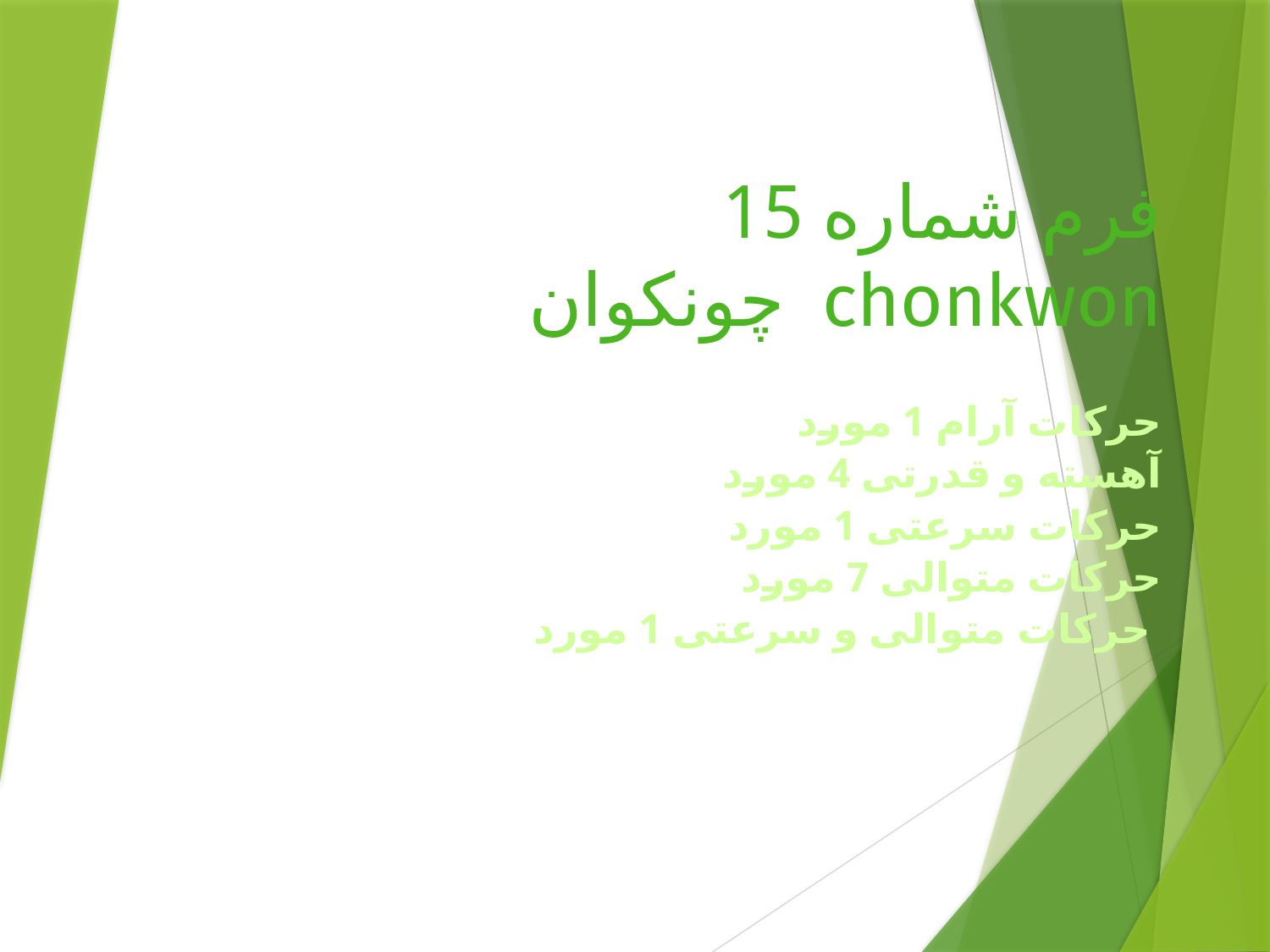

# فرم شماره 15 چونکوان chonkwon

حرکات آرام 1 مورد
آهسته و قدرتی 4 مورد
حرکات سرعتی 1 مورد
حرکات متوالی 7 مورد
حرکات متوالی و سرعتی 1 مورد